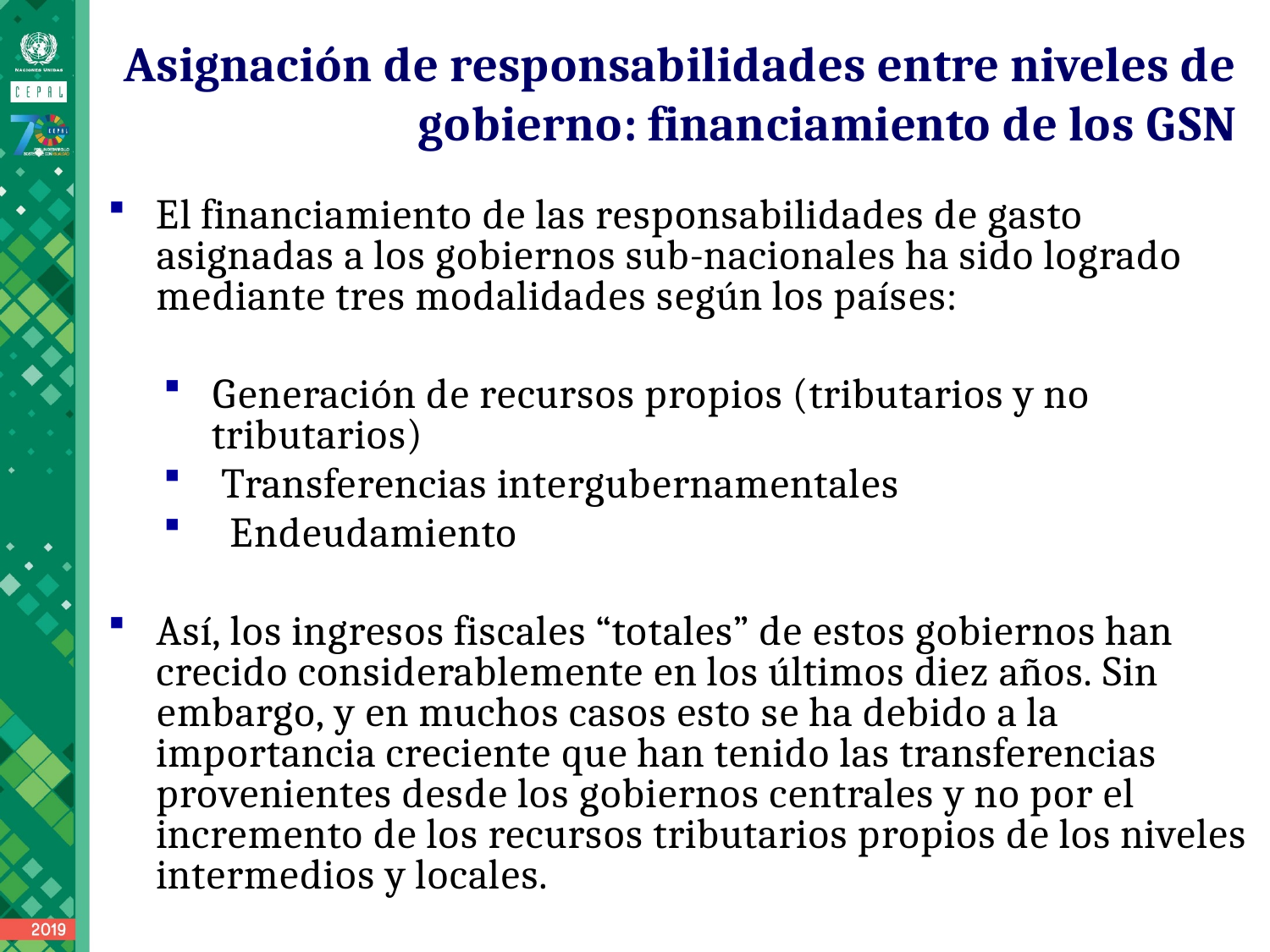

# Asignación de responsabilidades entre niveles de gobierno: financiamiento de los GSN
El financiamiento de las responsabilidades de gasto asignadas a los gobiernos sub-nacionales ha sido logrado mediante tres modalidades según los países:

Generación de recursos propios (tributarios y no tributarios)
 Transferencias intergubernamentales
  Endeudamiento

Así, los ingresos fiscales “totales” de estos gobiernos han crecido considerablemente en los últimos diez años. Sin embargo, y en muchos casos esto se ha debido a la importancia creciente que han tenido las transferencias provenientes desde los gobiernos centrales y no por el incremento de los recursos tributarios propios de los niveles intermedios y locales.